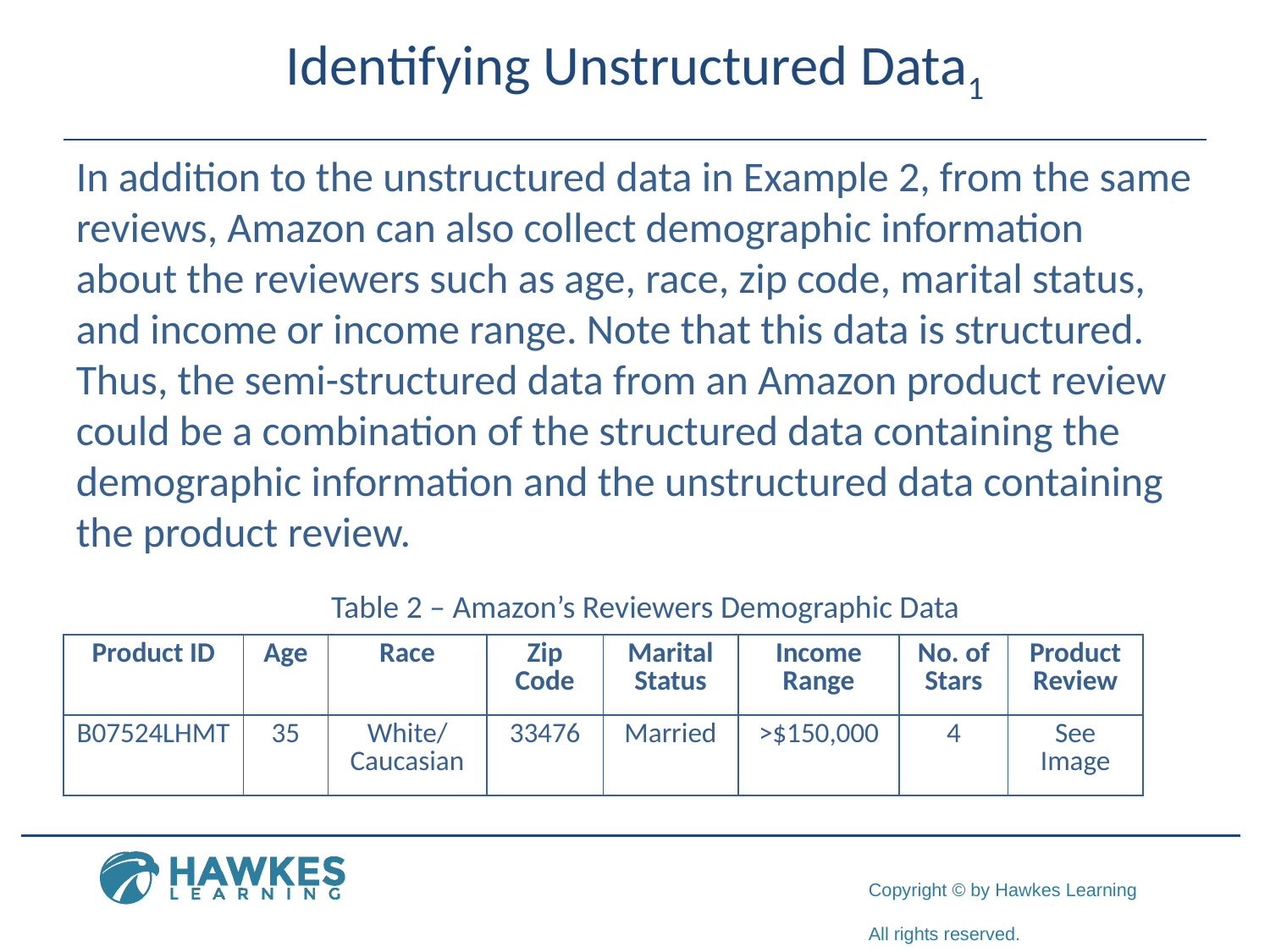

# Identifying Unstructured Data1
In addition to the unstructured data in Example 2, from the same reviews, Amazon can also collect demographic information about the reviewers such as age, race, zip code, marital status, and income or income range. Note that this data is structured. Thus, the semi-structured data from an Amazon product review could be a combination of the structured data containing the demographic information and the unstructured data containing the product review.
Table 2 – Amazon’s Reviewers Demographic Data
| Product ID | Age | Race | Zip Code | Marital Status | Income Range | No. of Stars | Product Review |
| --- | --- | --- | --- | --- | --- | --- | --- |
| B07524LHMT | 35 | White/ Caucasian | 33476 | Married | >$150,000 | 4 | See Image |